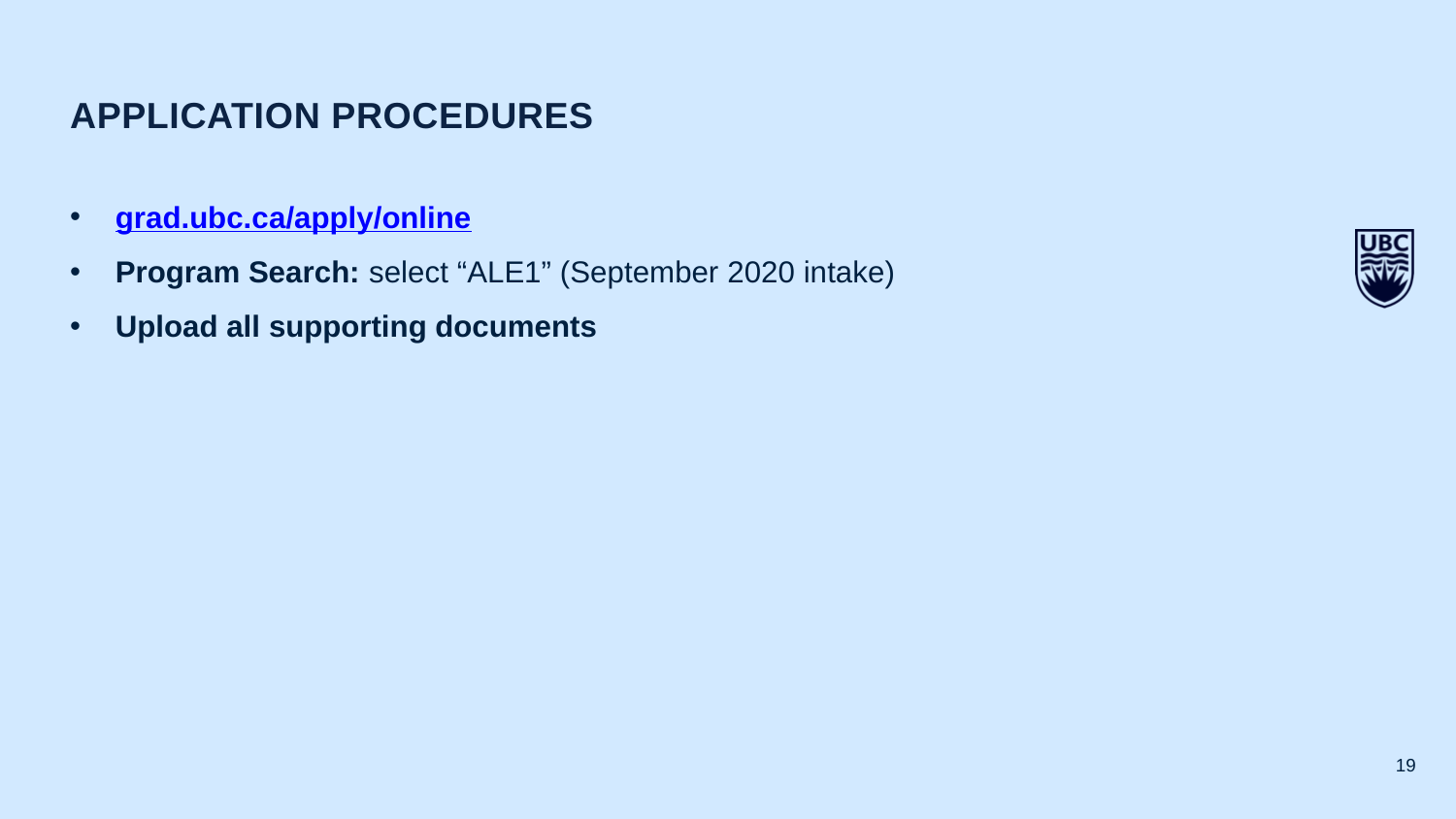

Application Procedures
grad.ubc.ca/apply/online
Program Search: select “ALE1” (September 2020 intake)
Upload all supporting documents